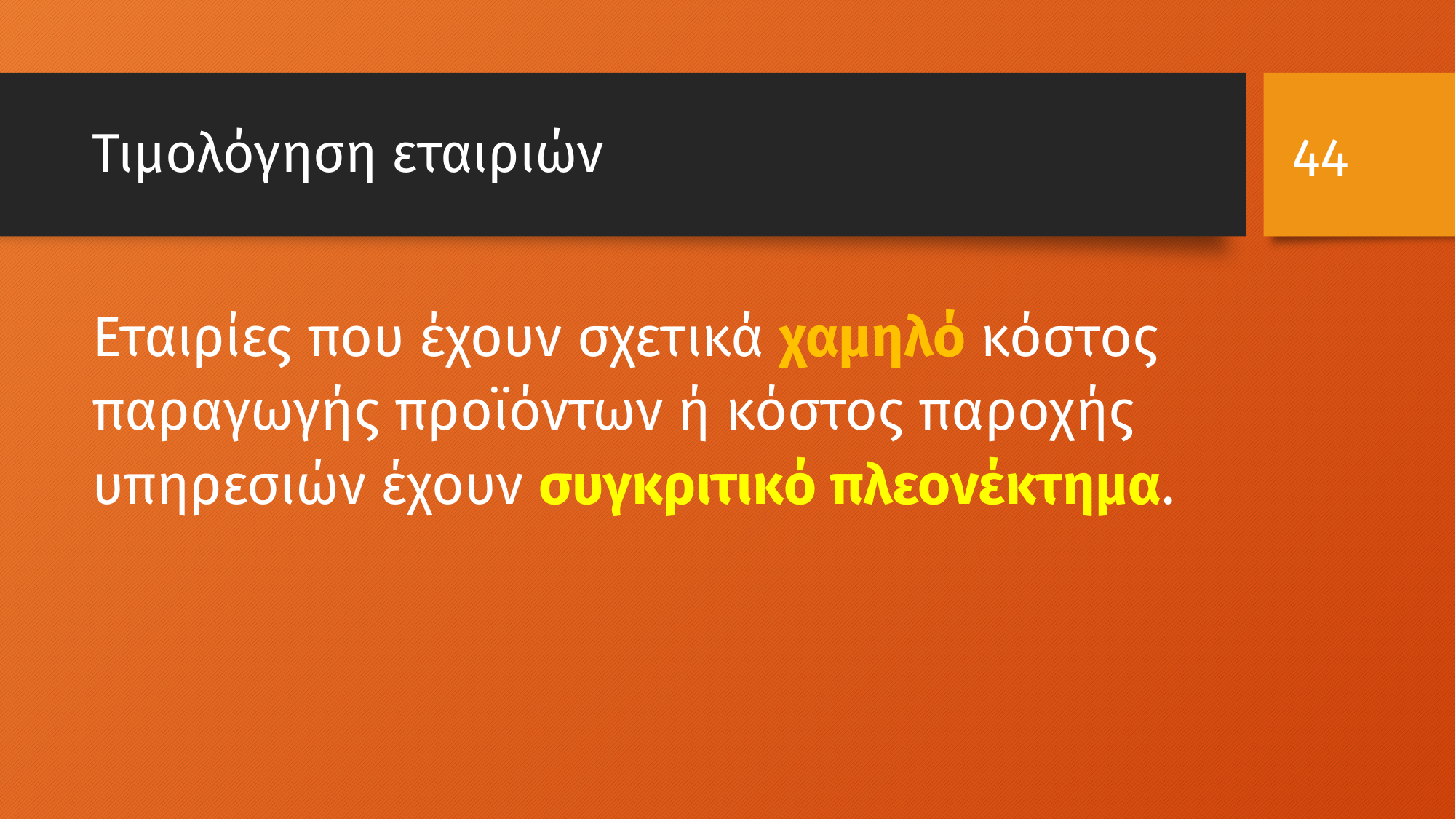

44
# Τιμολόγηση εταιριών
Εταιρίες που έχουν σχετικά χαμηλό κόστος παραγωγής προϊόντων ή κόστος παροχής υπηρεσιών έχουν συγκριτικό πλεονέκτημα.